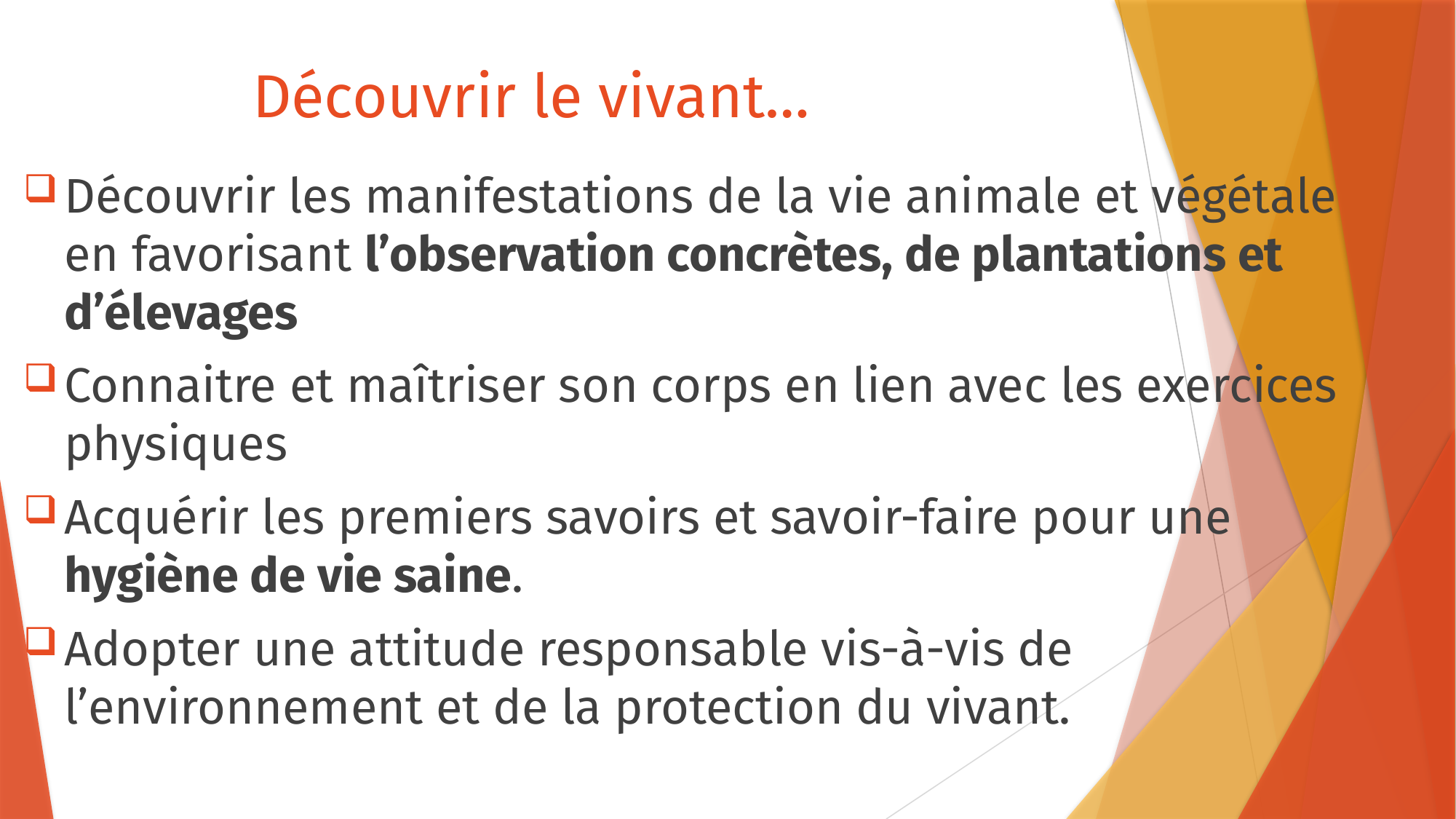

# Découvrir le vivant…
Découvrir les manifestations de la vie animale et végétale en favorisant l’observation concrètes, de plantations et d’élevages
Connaitre et maîtriser son corps en lien avec les exercices physiques
Acquérir les premiers savoirs et savoir-faire pour une hygiène de vie saine.
Adopter une attitude responsable vis-à-vis de l’environnement et de la protection du vivant.